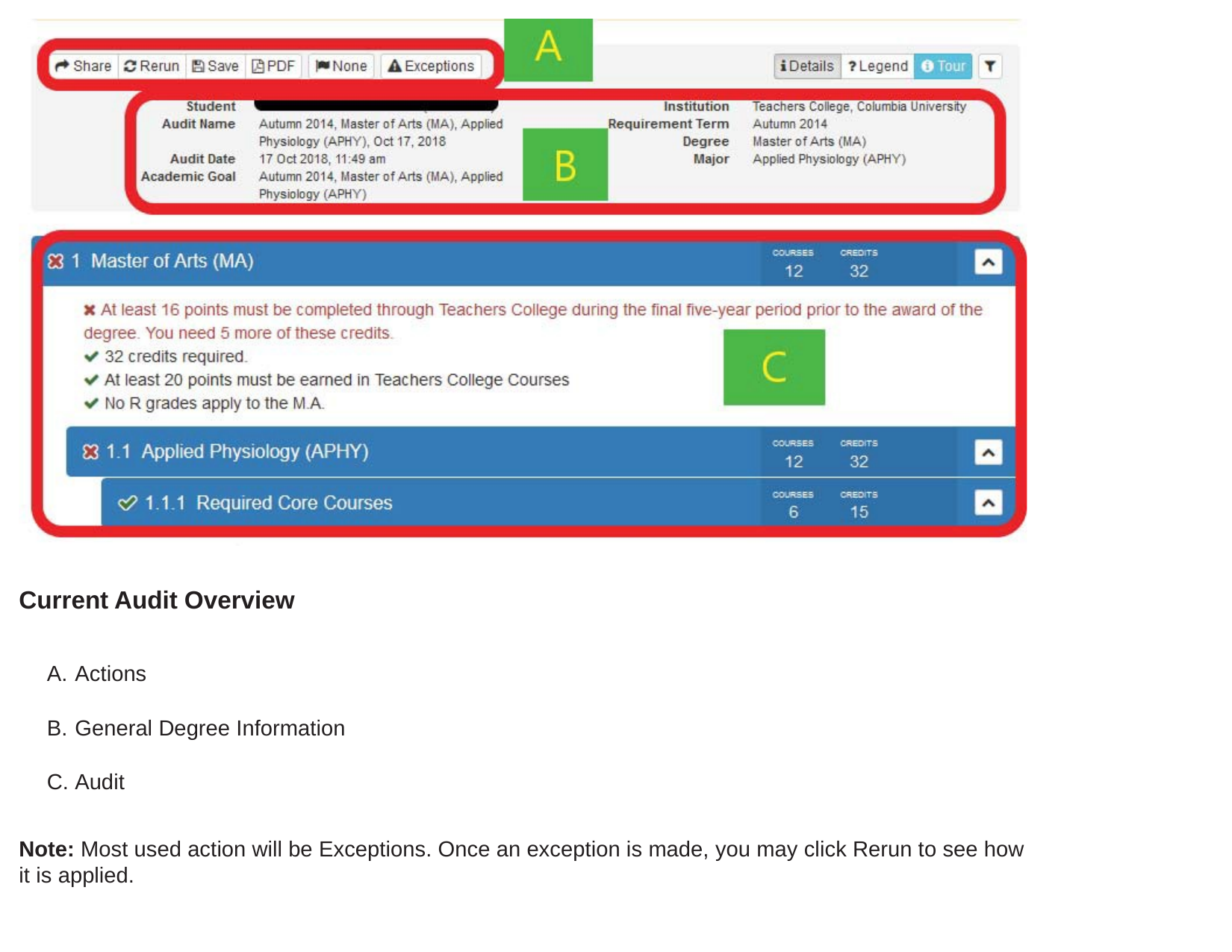

Current Audit Overview

Actions

General Degree Information

Audit

Note: Most used action will be Exceptions. Once an exception is made, you may click Rerun to see how it is applied.